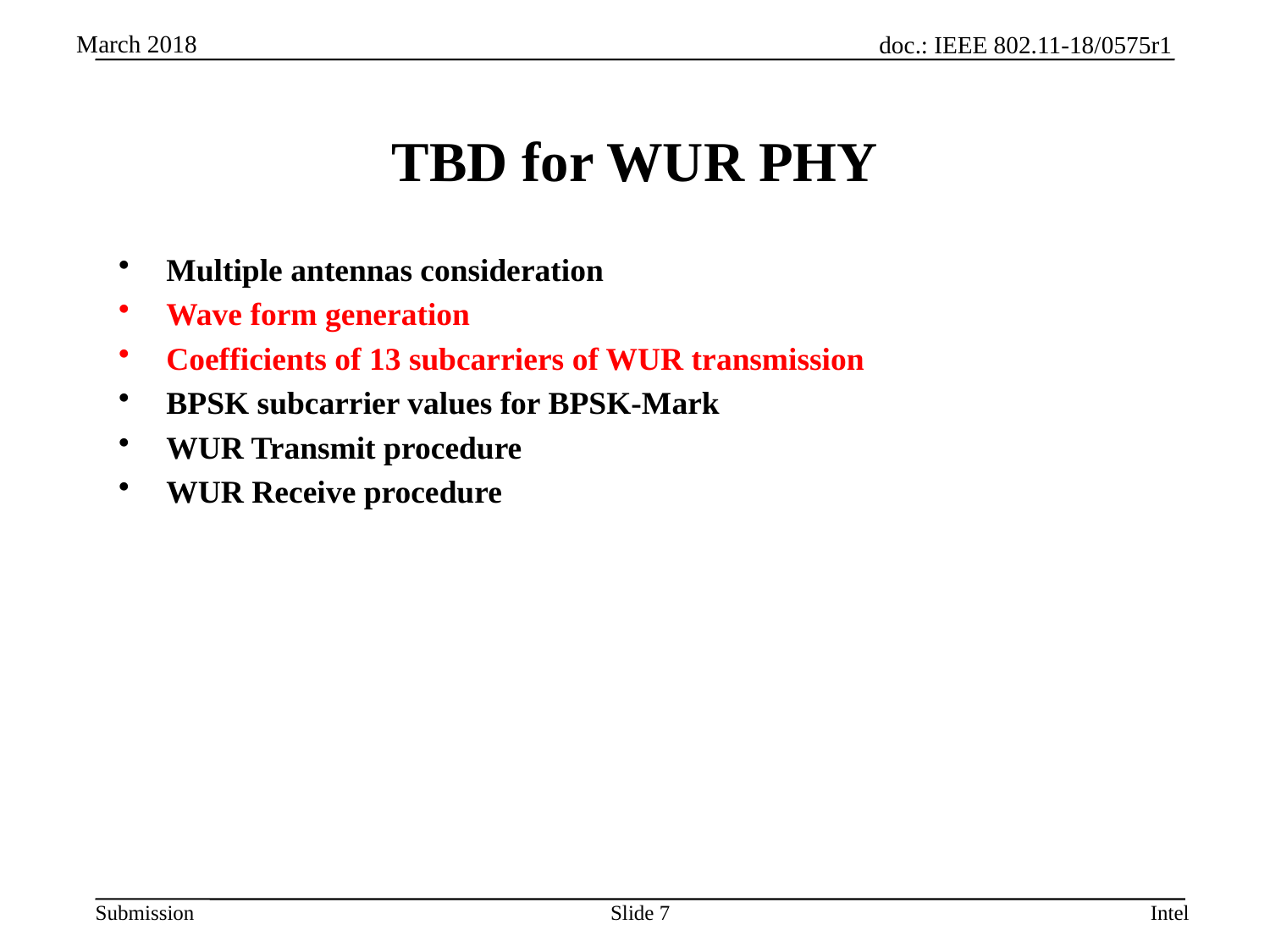

# TBD for WUR PHY
Multiple antennas consideration
Wave form generation
Coefficients of 13 subcarriers of WUR transmission
BPSK subcarrier values for BPSK-Mark
WUR Transmit procedure
WUR Receive procedure

Slide 7
Intel